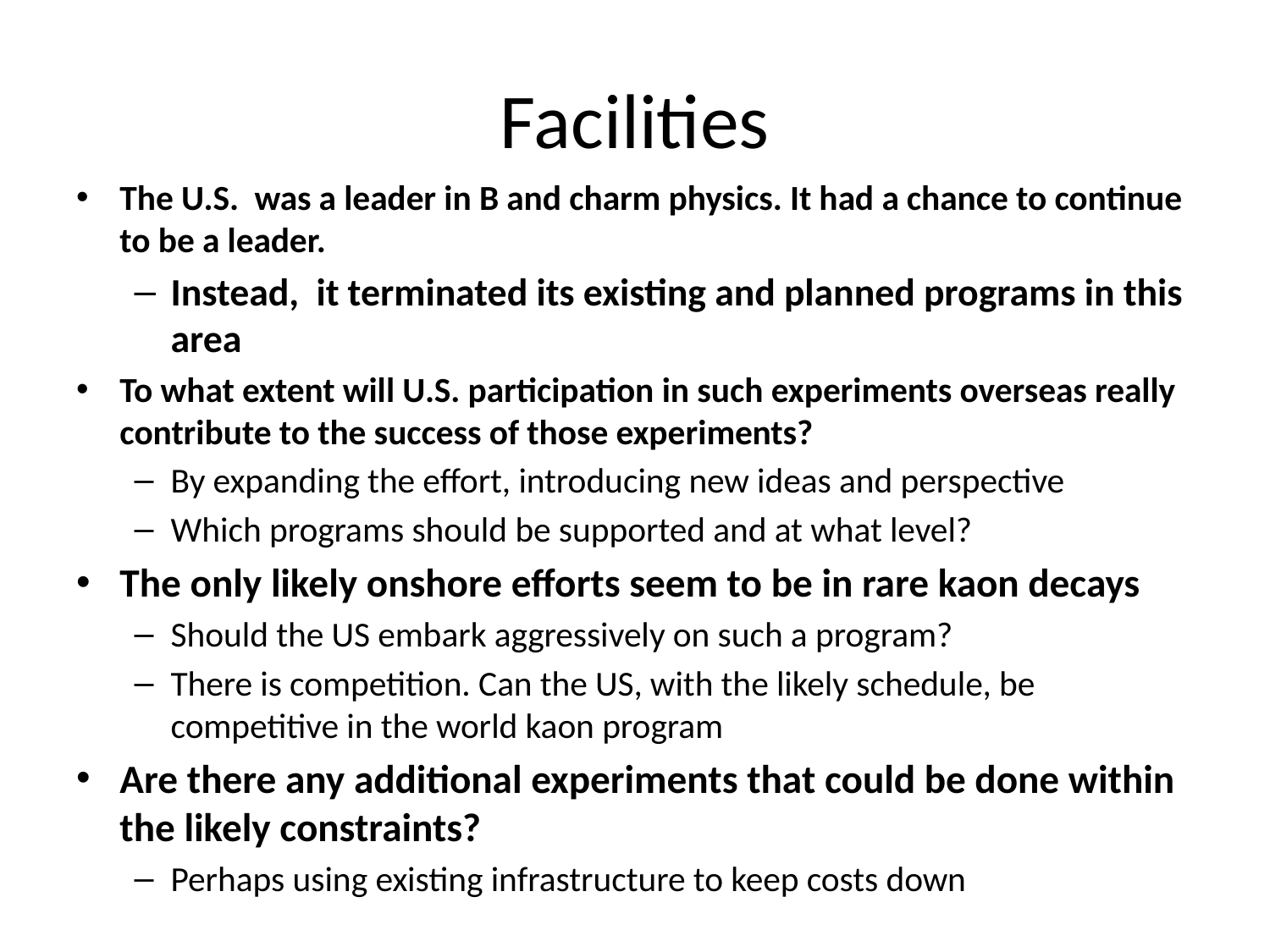

# Facilities
The U.S.  was a leader in B and charm physics. It had a chance to continue to be a leader.
Instead,  it terminated its existing and planned programs in this area
To what extent will U.S. participation in such experiments overseas really contribute to the success of those experiments?
By expanding the effort, introducing new ideas and perspective
Which programs should be supported and at what level?
The only likely onshore efforts seem to be in rare kaon decays
Should the US embark aggressively on such a program?
There is competition. Can the US, with the likely schedule, be competitive in the world kaon program
Are there any additional experiments that could be done within the likely constraints?
Perhaps using existing infrastructure to keep costs down